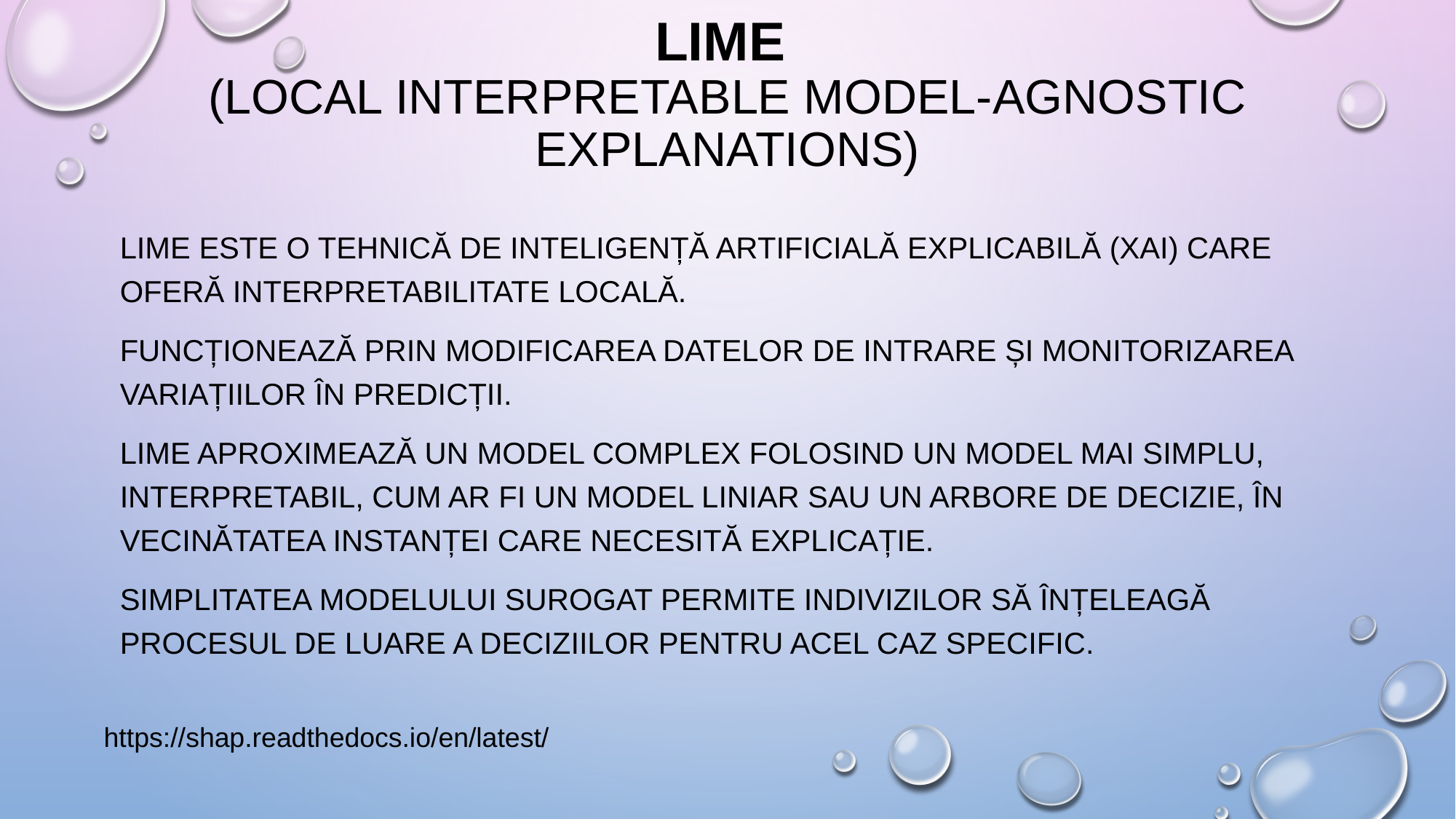

# LIME (Local Interpretable Model-agnostic Explanations)
LIME este o tehnică de inteligență artificială explicabilă (XAI) care oferă interpretabilitate locală.
Funcționează prin modificarea datelor de intrare și monitorizarea variațiilor în predicții.
LIME aproximează un model complex folosind un model mai simplu, interpretabil, cum ar fi un model liniar sau un arbore de decizie, în vecinătatea instanței care necesită explicație.
Simplitatea modelului surogat permite indivizilor să înțeleagă procesul de luare a deciziilor pentru acel caz specific.
https://shap.readthedocs.io/en/latest/